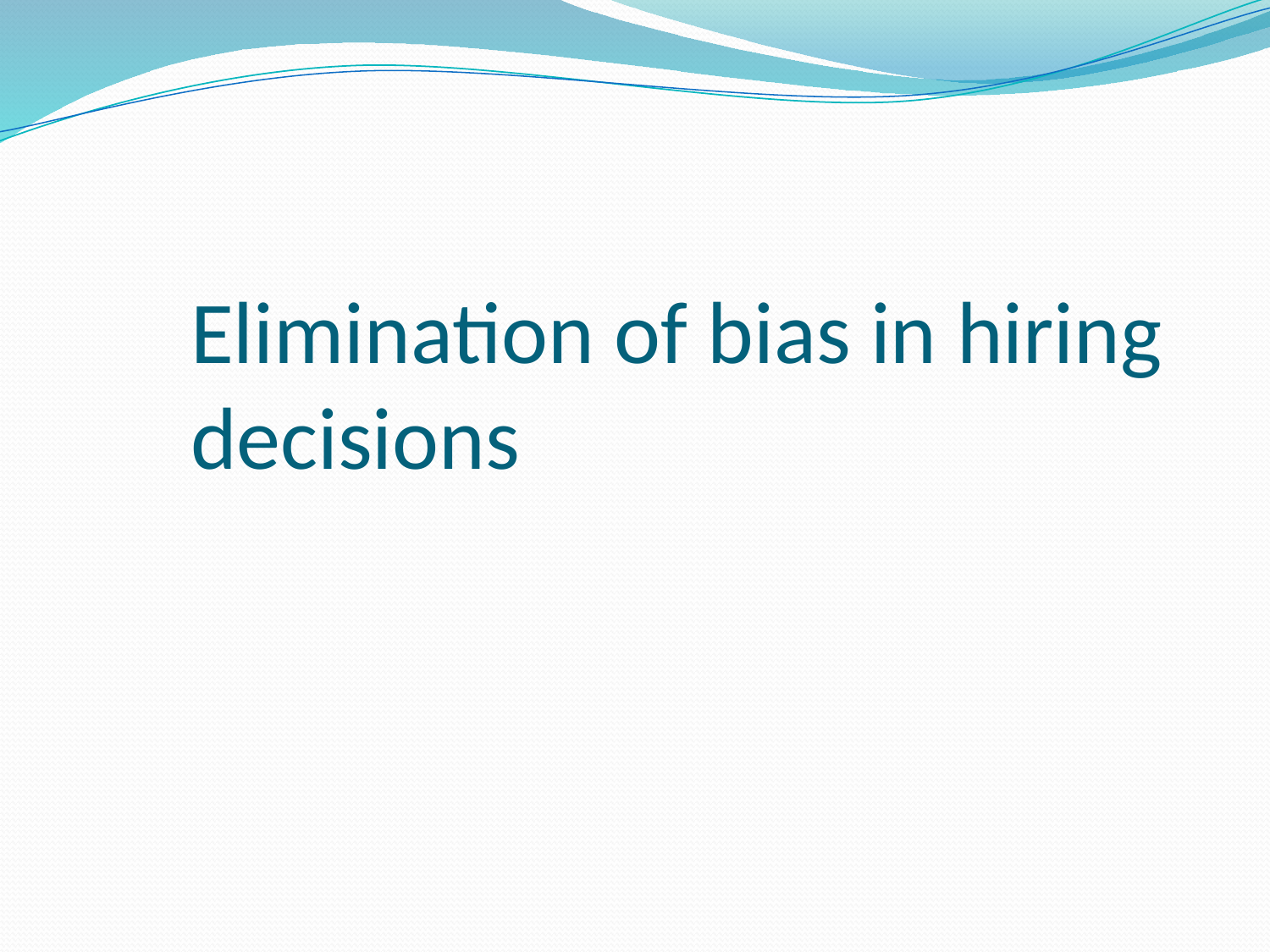

# Elimination of bias in hiring decisions